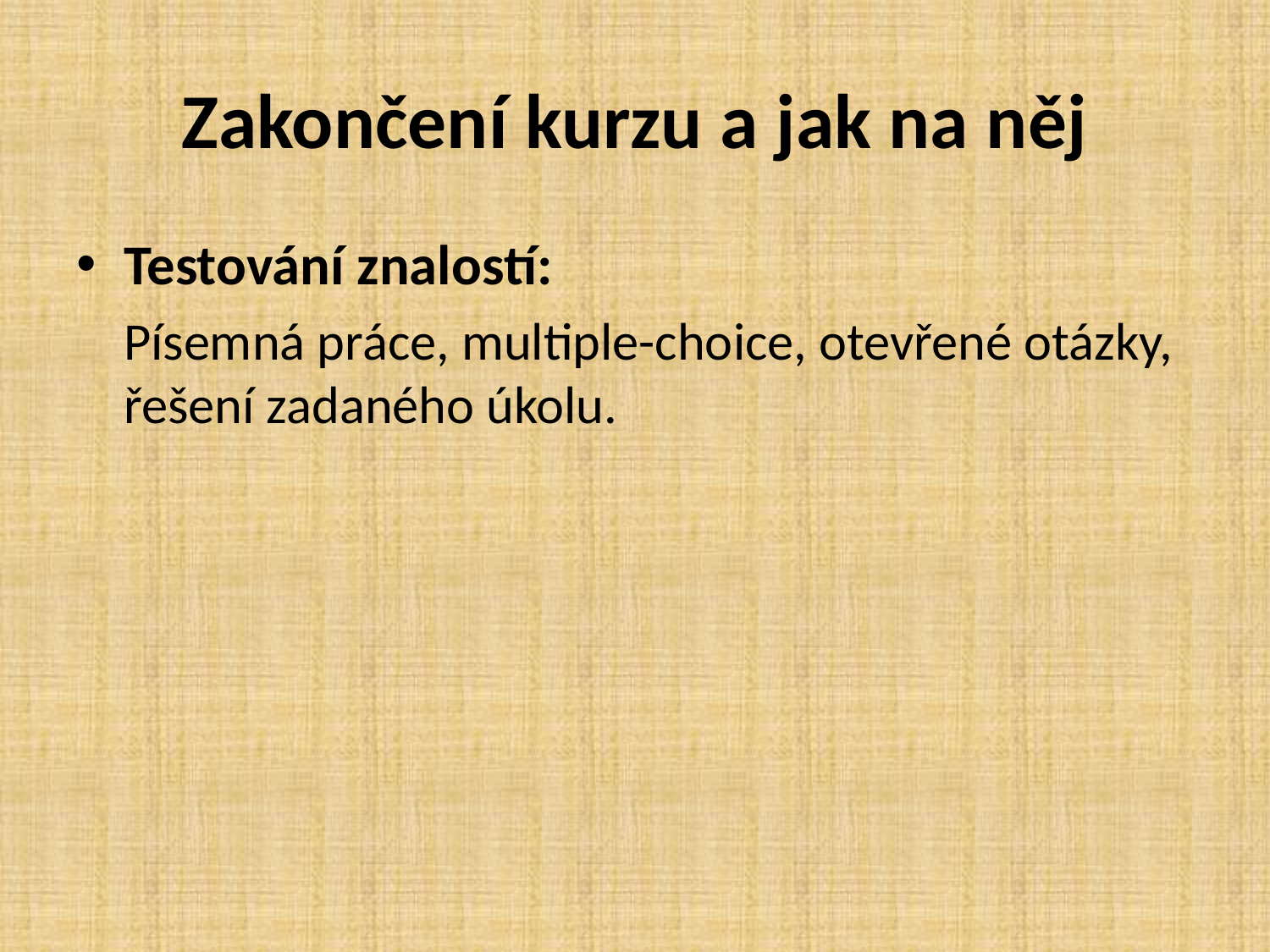

# Zakončení kurzu a jak na něj
Testování znalostí:
	Písemná práce, multiple-choice, otevřené otázky, řešení zadaného úkolu.